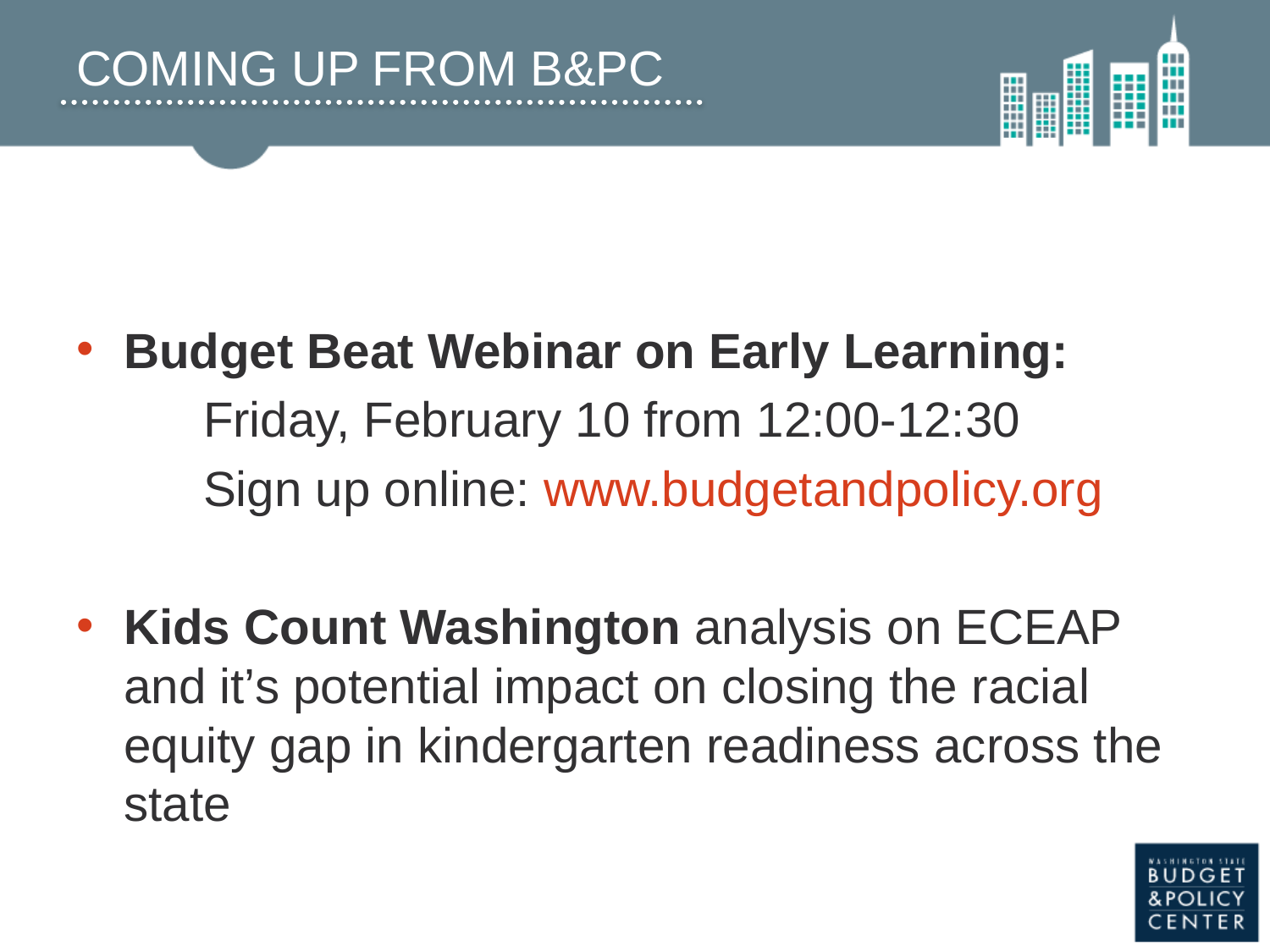

# COMING UP FROM B&PC
Budget Beat Webinar on Early Learning:
	Friday, February 10 from 12:00-12:30
	Sign up online: www.budgetandpolicy.org

Kids Count Washington analysis on ECEAP and it’s potential impact on closing the racial equity gap in kindergarten readiness across the state